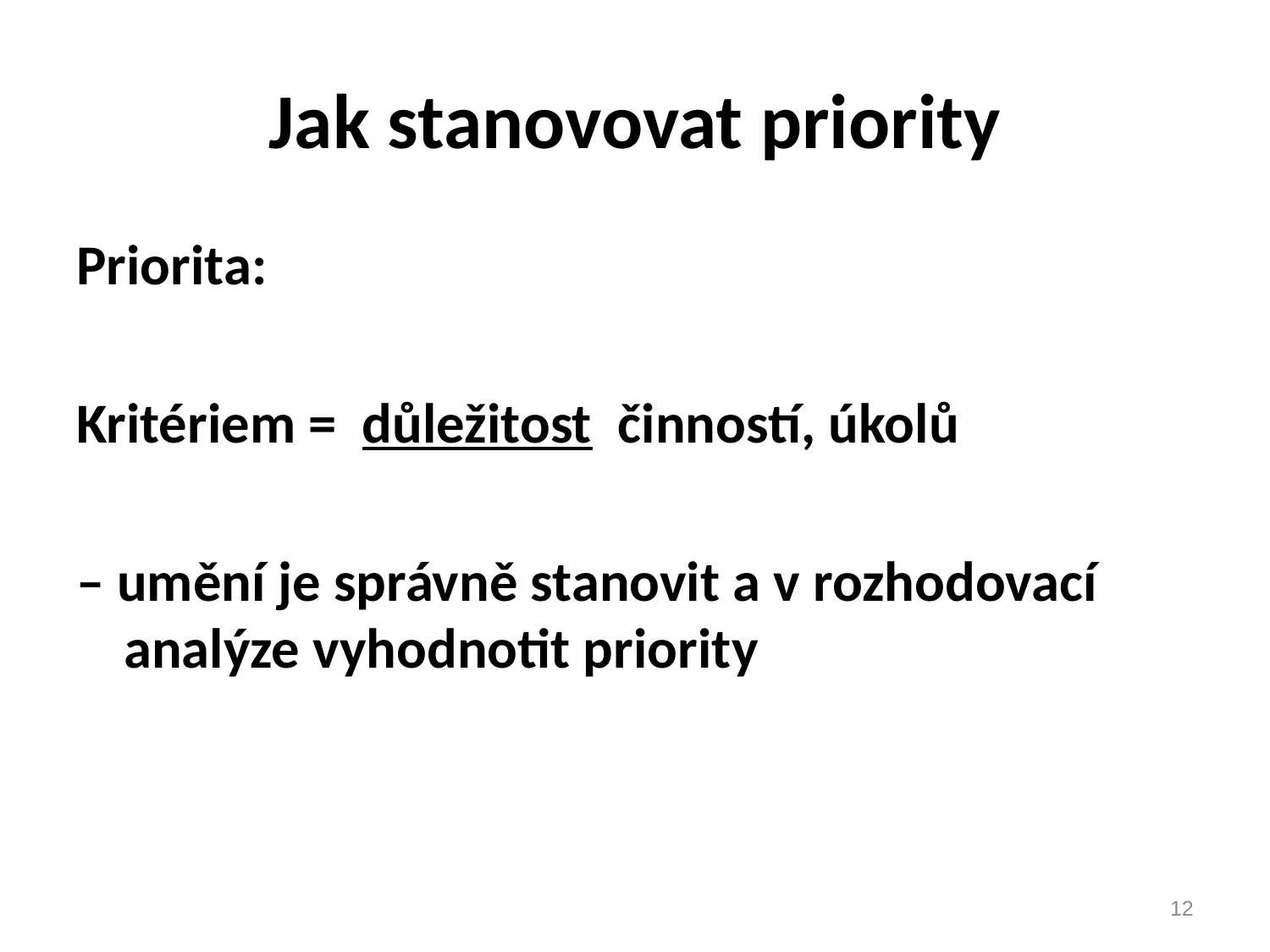

# Jak stanovovat priority
Priorita:

Kritériem =  důležitost  činností, úkolů

– umění je správně stanovit a v rozhodovací analýze vyhodnotit priority

12